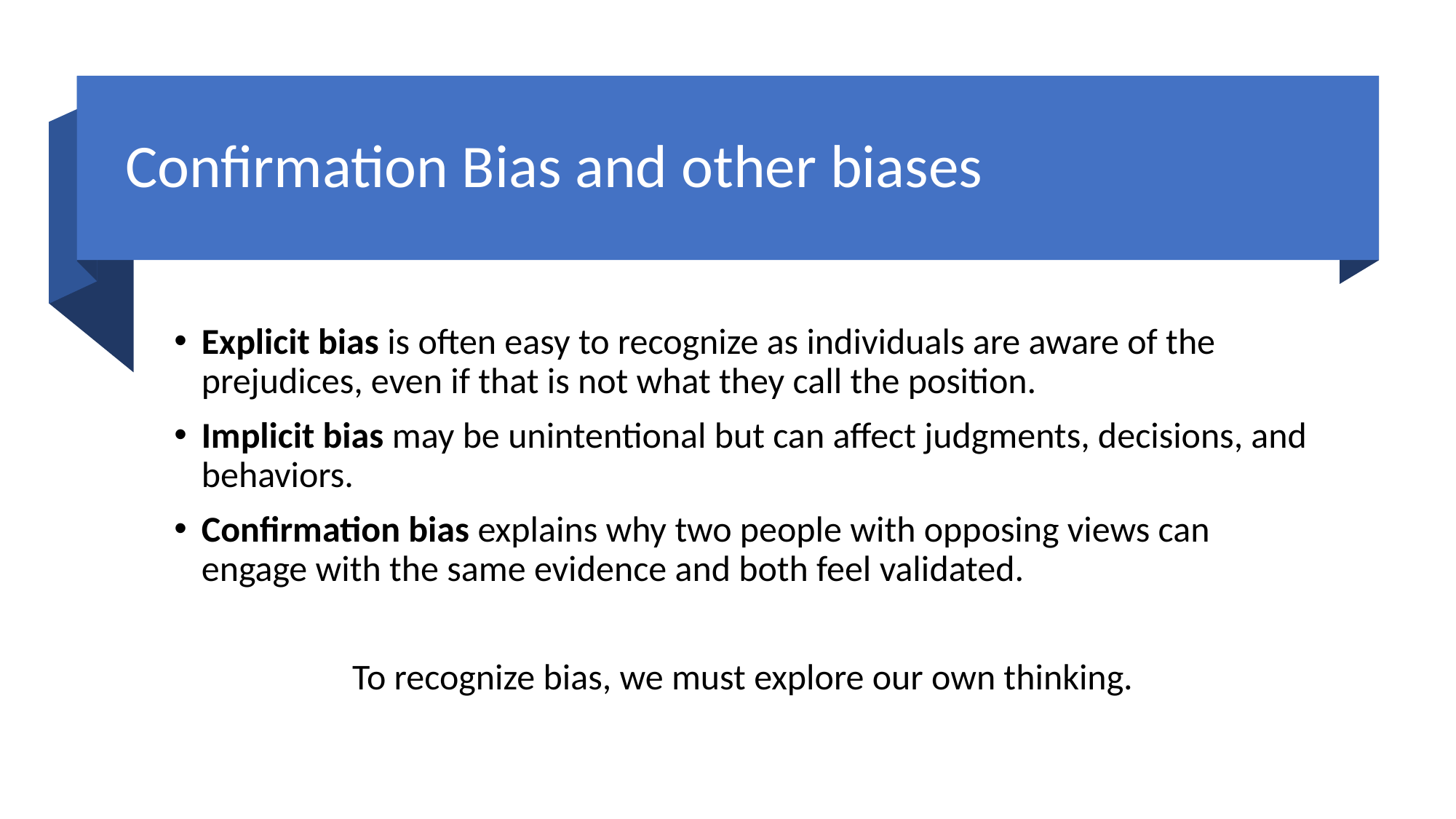

# Confirmation Bias and other biases

Explicit bias is often easy to recognize as individuals are aware of the prejudices, even if that is not what they call the position.
Implicit bias may be unintentional but can affect judgments, decisions, and behaviors.
Confirmation bias explains why two people with opposing views can engage with the same evidence and both feel validated.

To recognize bias, we must explore our own thinking.